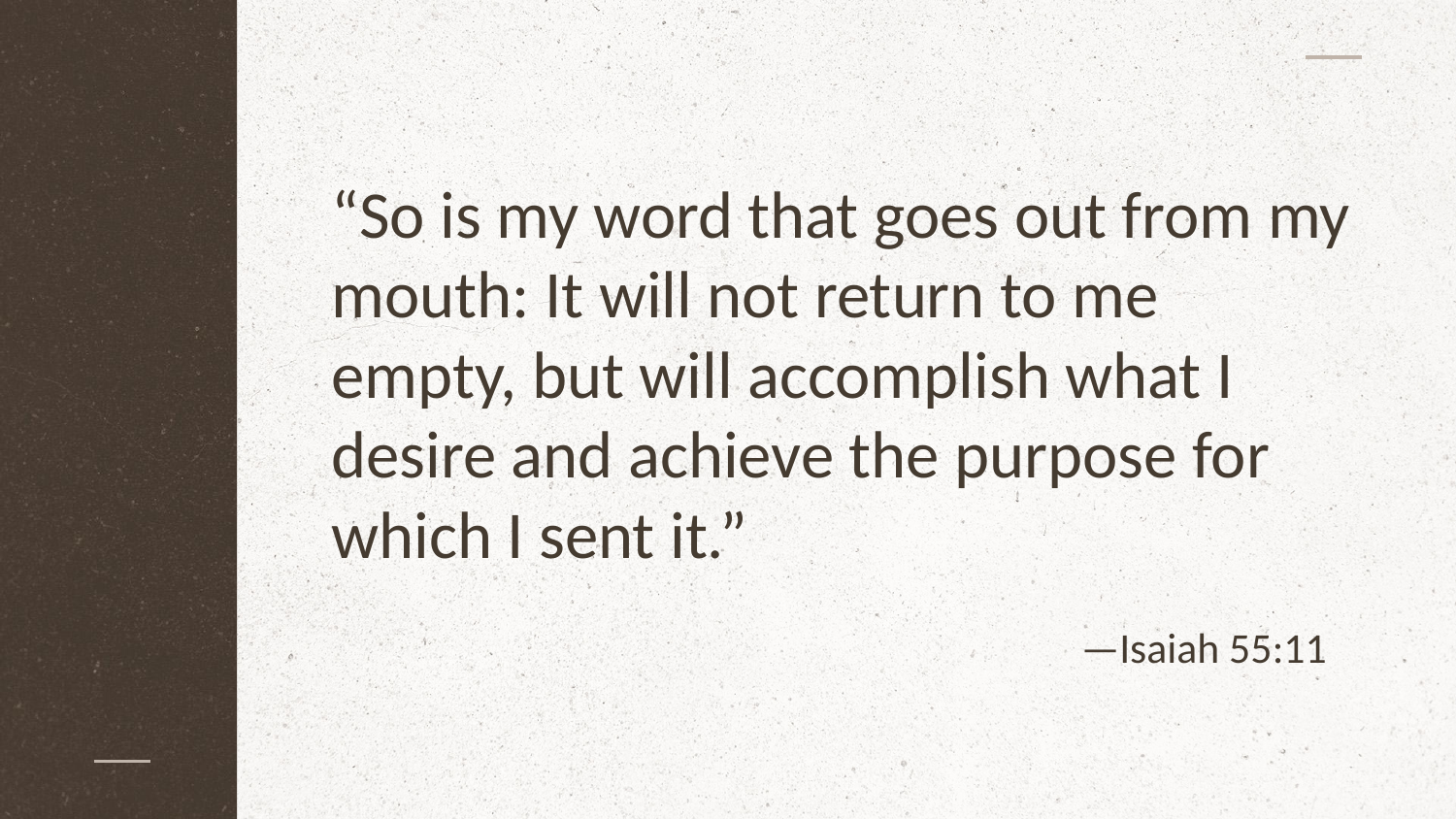

“So is my word that goes out from my mouth: It will not return to me empty, but will accomplish what I desire and achieve the purpose for which I sent it.”
# —Isaiah 55:11